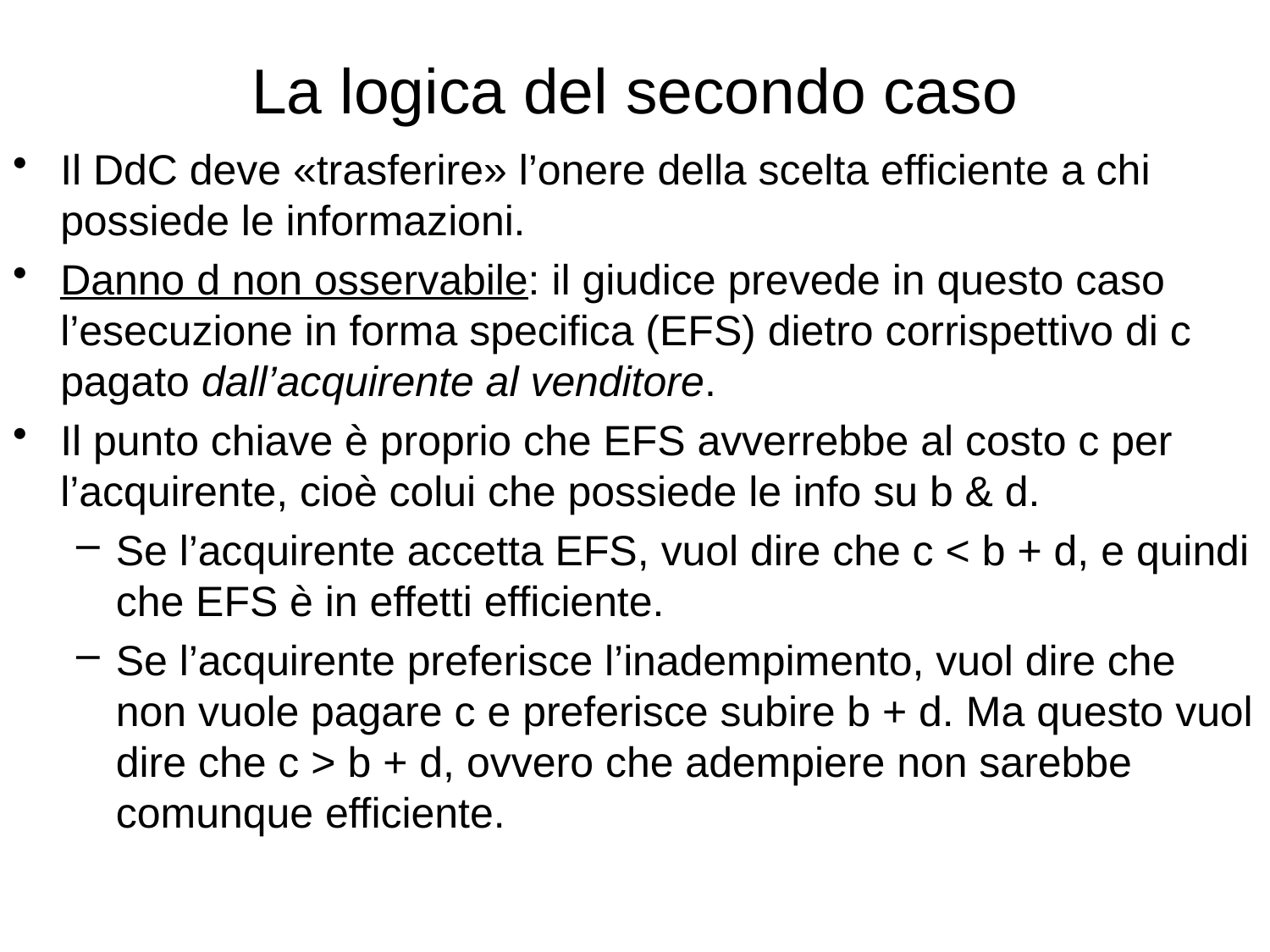

# La logica del secondo caso
Il DdC deve «trasferire» l’onere della scelta efficiente a chi possiede le informazioni.
Danno d non osservabile: il giudice prevede in questo caso l’esecuzione in forma specifica (EFS) dietro corrispettivo di c pagato dall’acquirente al venditore.
Il punto chiave è proprio che EFS avverrebbe al costo c per l’acquirente, cioè colui che possiede le info su b & d.
Se l’acquirente accetta EFS, vuol dire che c < b + d, e quindi che EFS è in effetti efficiente.
Se l’acquirente preferisce l’inadempimento, vuol dire che non vuole pagare c e preferisce subire b + d. Ma questo vuol dire che c > b + d, ovvero che adempiere non sarebbe comunque efficiente.